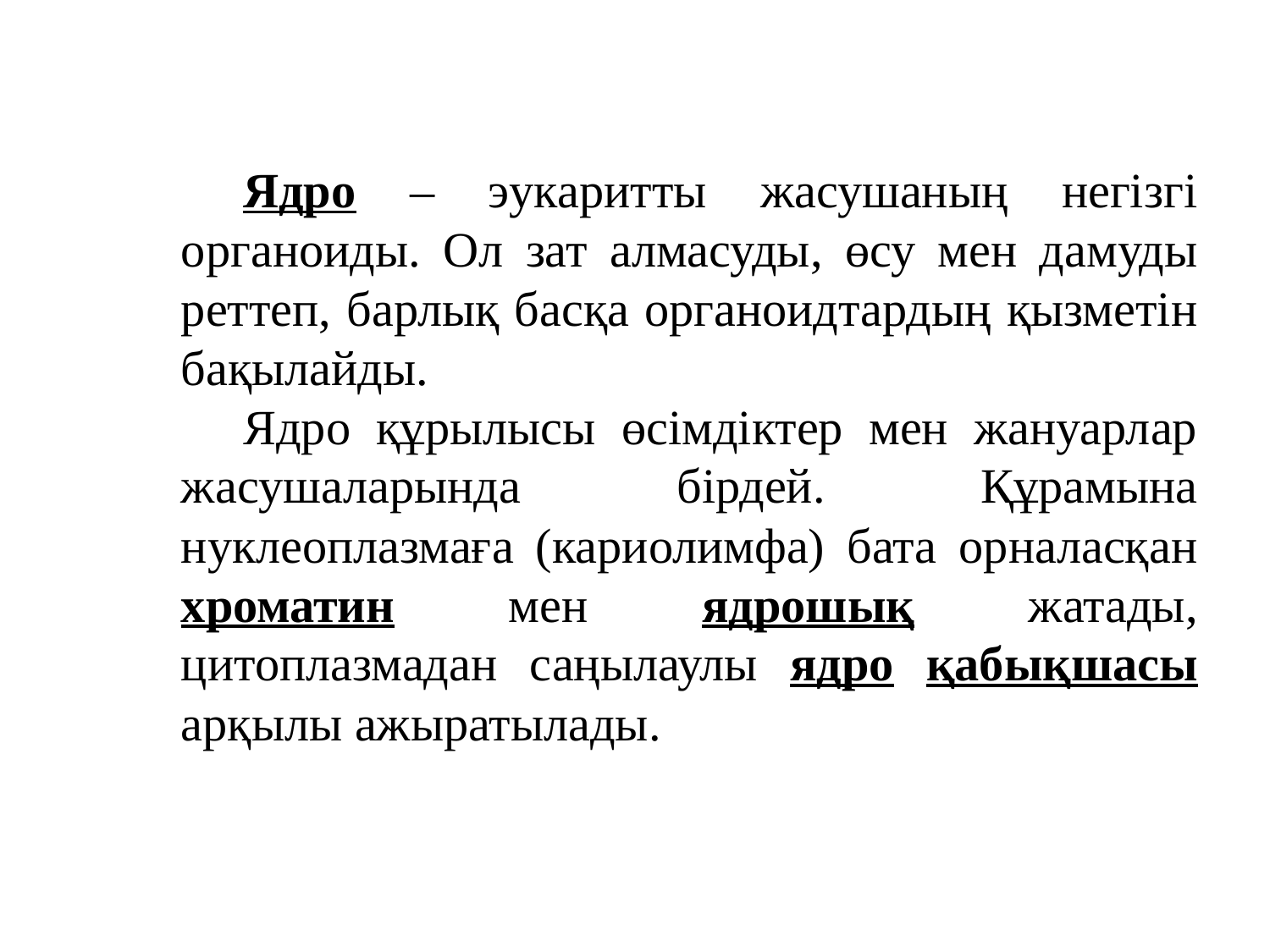

Ядро – эукаритты жасушаның негізгі органоиды. Ол зат алмасуды, өсу мен дамуды реттеп, барлық басқа органоидтардың қызметін бақылайды.
Ядро құрылысы өсімдіктер мен жануарлар жасушаларында бірдей. Құрамына нуклеоплазмаға (кариолимфа) бата орналасқан хроматин мен ядрошық жатады, цитоплазмадан саңылаулы ядро қабықшасы арқылы ажыратылады.